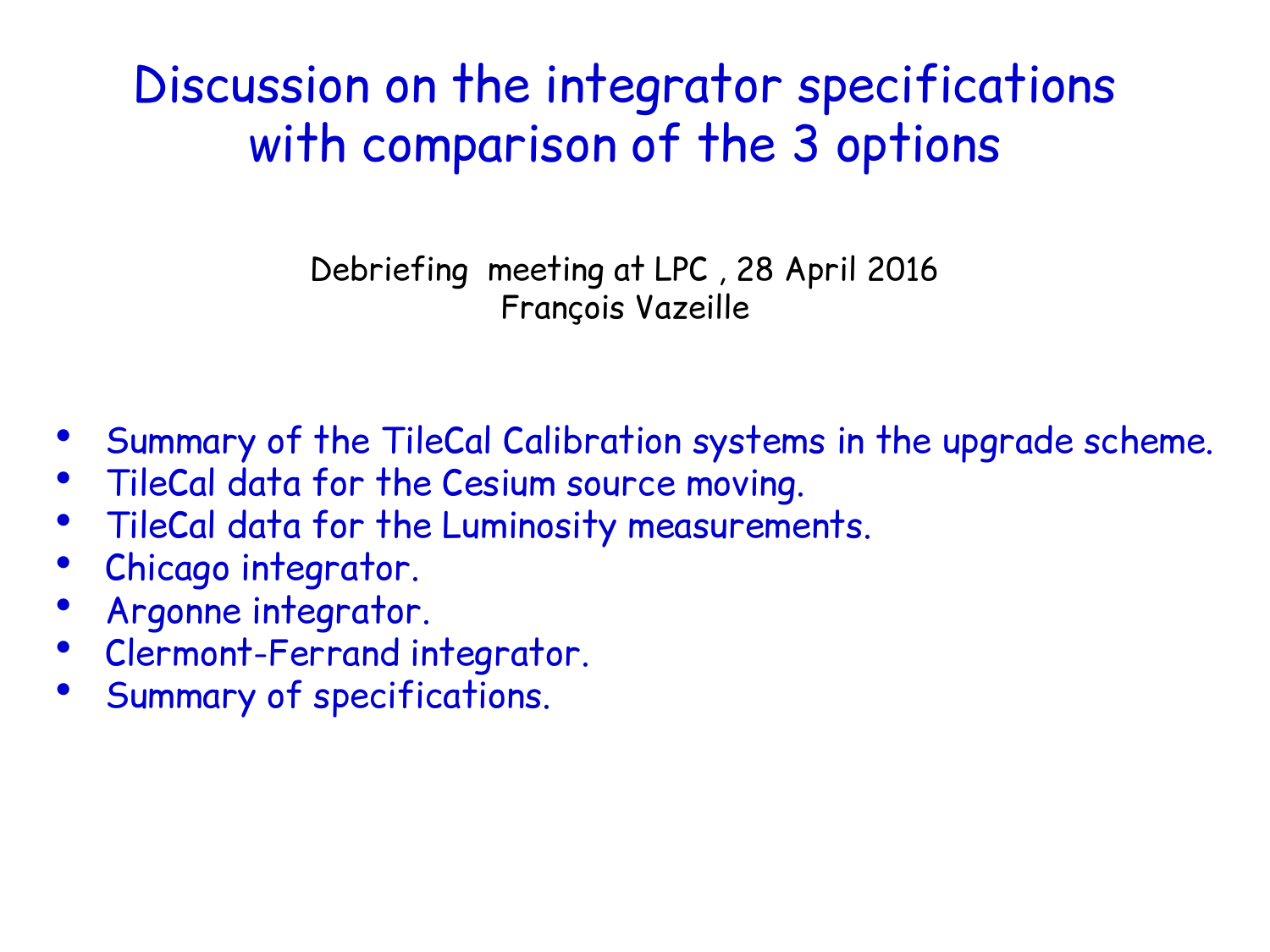

Discussion on the integrator specifications
with comparison of the 3 options
Debriefing  meeting at LPC , 28 April 2016
François Vazeille
Summary of the TileCal Calibration systems in the upgrade scheme.
TileCal data for the Cesium source moving.
TileCal data for the Luminosity measurements.
Chicago integrator.
Argonne integrator.
Clermont-Ferrand integrator.
Summary of specifications.